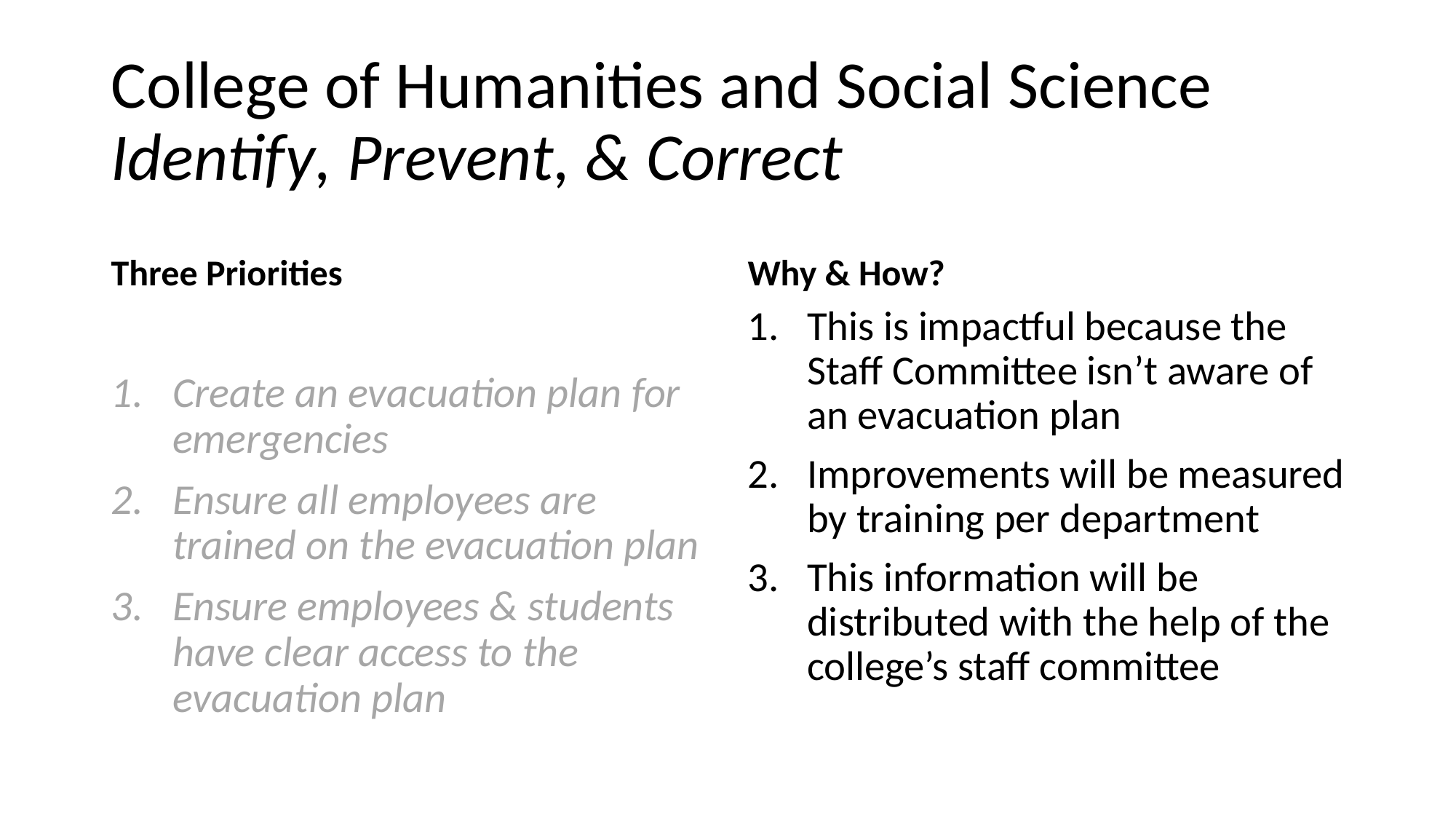

# College of Humanities and Social Science Identify, Prevent, & Correct
Three Priorities
Why & How?

Create an evacuation plan for emergencies
Ensure all employees are trained on the evacuation plan
Ensure employees & students have clear access to the evacuation plan

This is impactful because the Staff Committee isn’t aware of an evacuation plan
Improvements will be measured by training per department
This information will be distributed with the help of the college’s staff committee